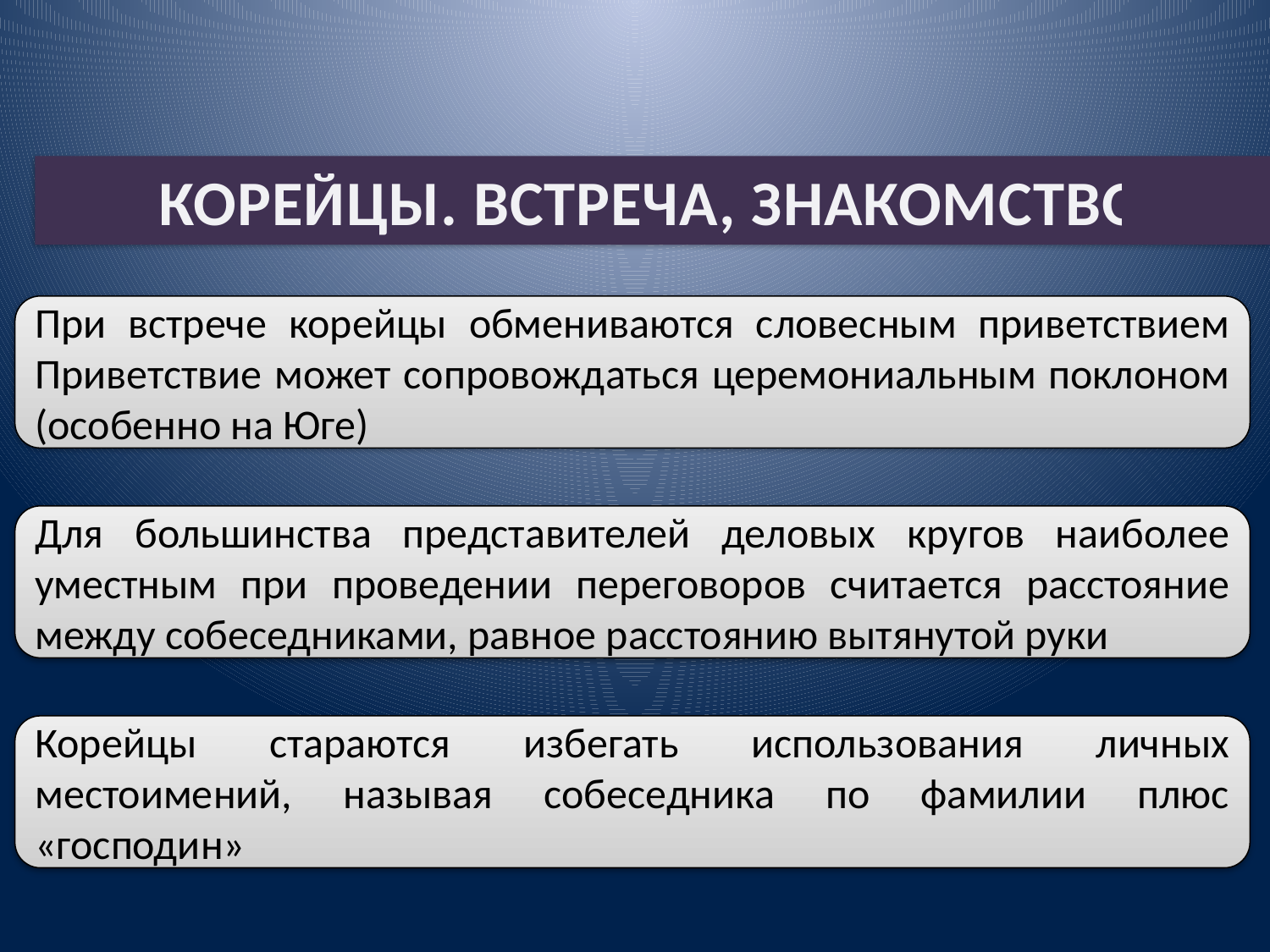

#
КОРЕЙЦЫ. ВСТРЕЧА, ЗНАКОМСТВО
При встрече корейцы обмениваются словесным приветствием Приветствие может сопровождаться церемониальным поклоном (особенно на Юге)
Для большинства представителей деловых кругов наиболее уместным при проведении переговоров считается расстояние между собеседниками, равное расстоянию вытянутой руки
Корейцы стараются избегать использования личных местоимений, называя собеседника по фамилии плюс «господин»